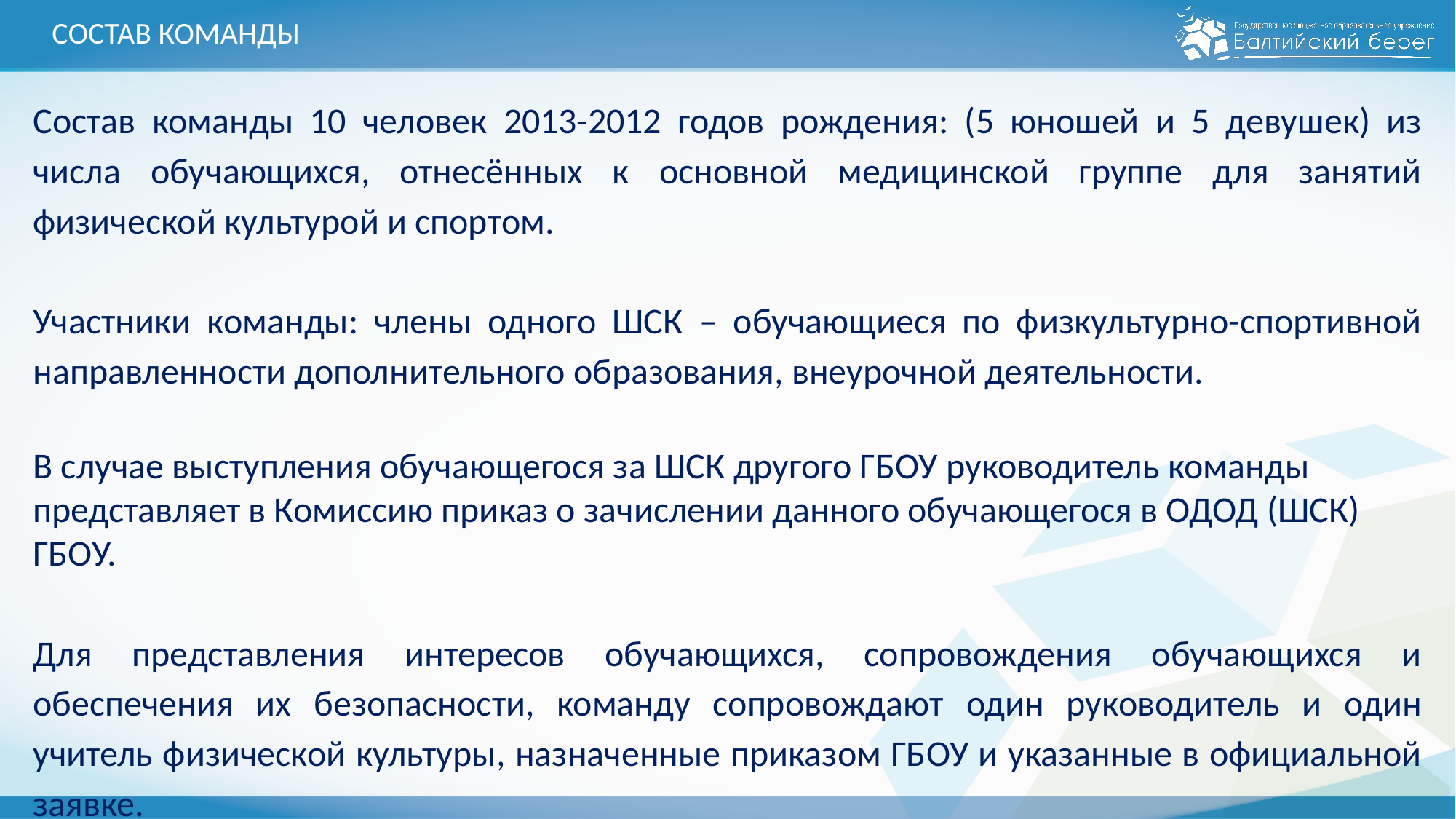

# СОСТАВ КОМАНДЫ
Состав команды 10 человек 2013-2012 годов рождения: (5 юношей и 5 девушек) из числа обучающихся, отнесённых к основной медицинской группе для занятий физической культурой и спортом.

Участники команды: члены одного ШСК – обучающиеся по физкультурно-спортивной направленности дополнительного образования, внеурочной деятельности.

В случае выступления обучающегося за ШСК другого ГБОУ руководитель команды представляет в Комиссию приказ о зачислении данного обучающегося в ОДОД (ШСК) ГБОУ.

Для представления интересов обучающихся, сопровождения обучающихся и обеспечения их безопасности, команду сопровождают один руководитель и один учитель физической культуры, назначенные приказом ГБОУ и указанные в официальной заявке.